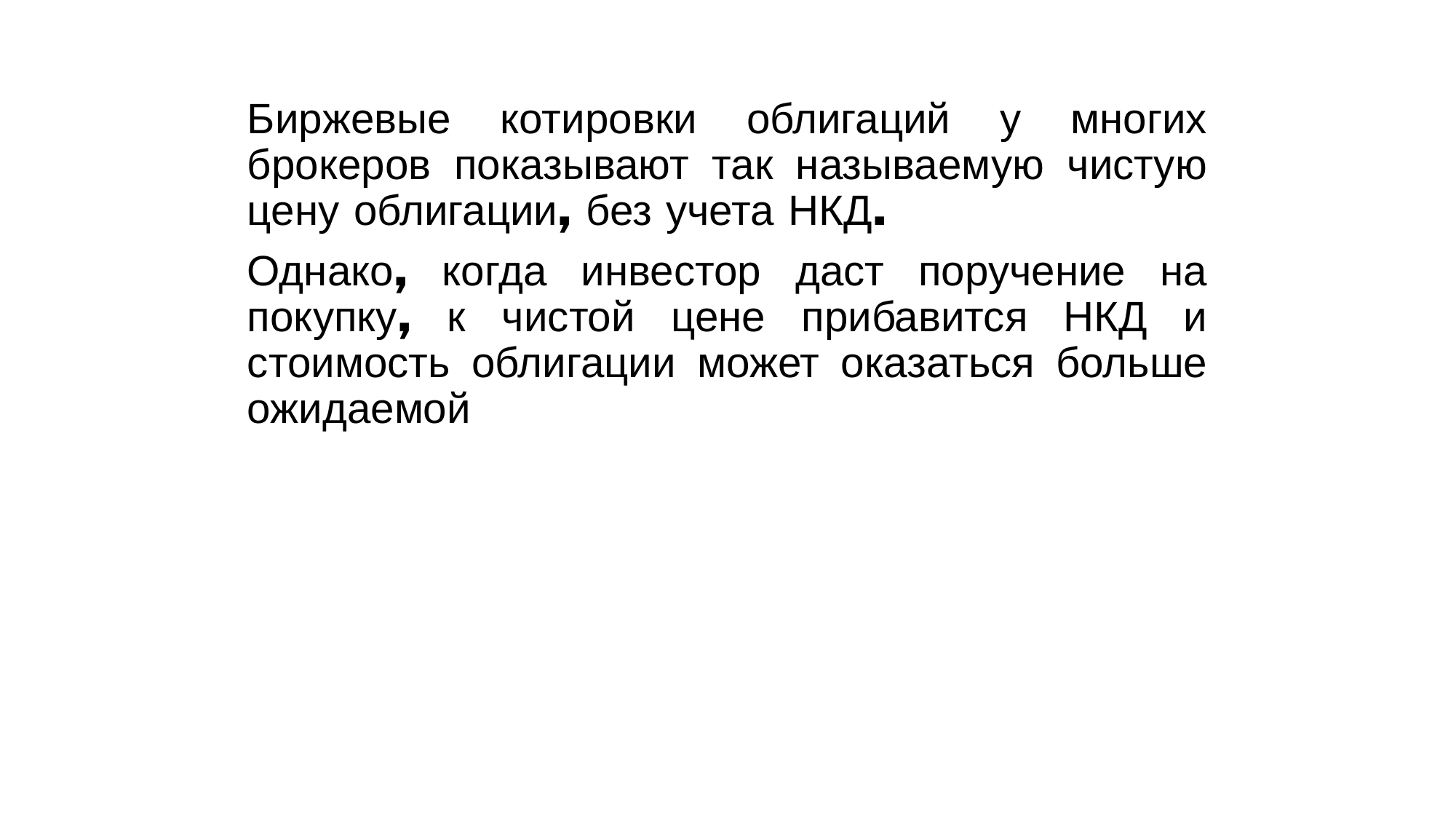

#
Биржевые котировки облигаций у многих брокеров показывают так называемую чистую цену облигации, без учета НКД.
Однако, когда инвестор даст поручение на покупку, к чистой цене прибавится НКД и стоимость облигации может оказаться больше ожидаемой